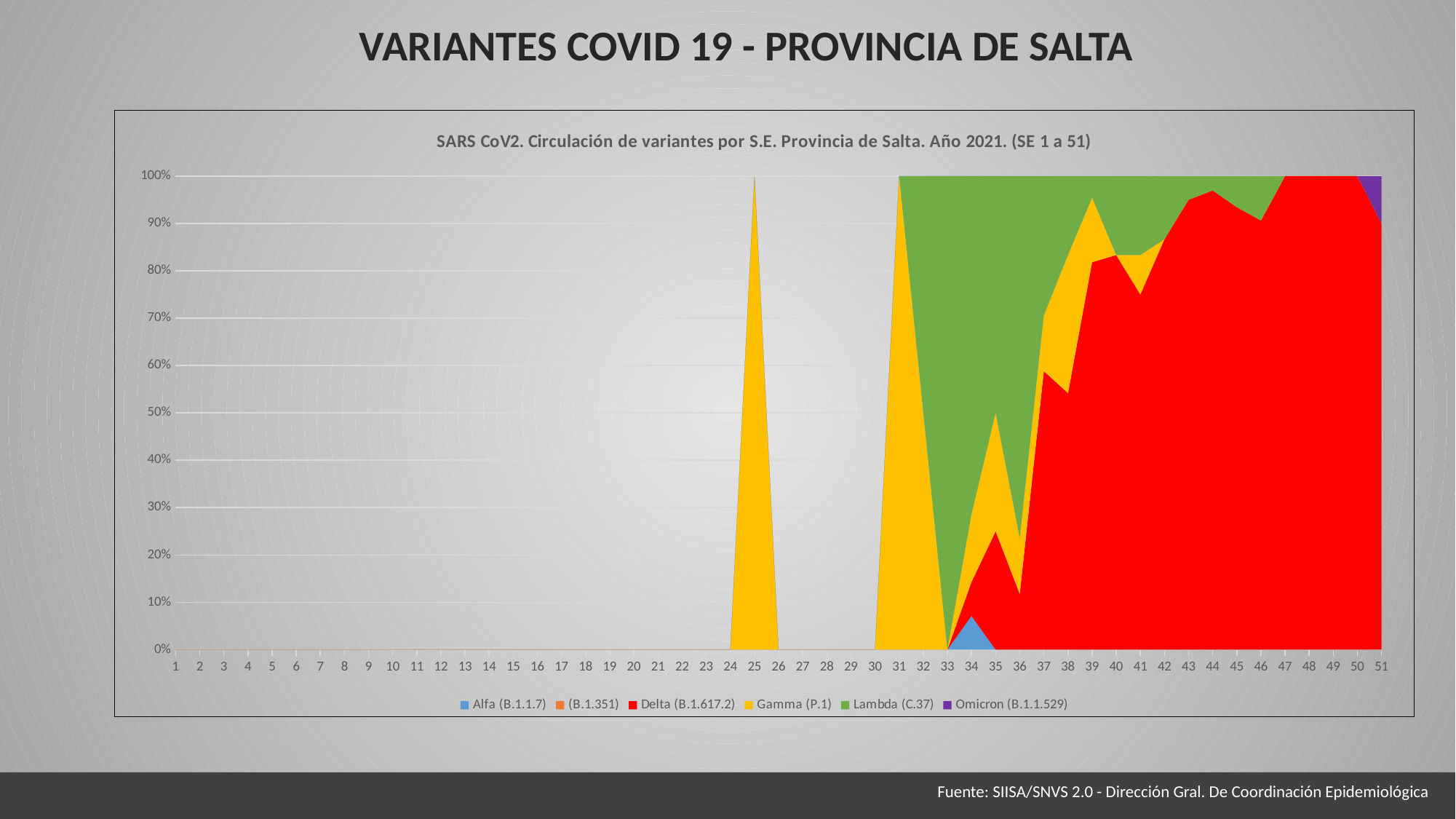

VARIANTES COVID 19 - PROVINCIA DE SALTA

### Chart: SARS CoV2. Circulación de variantes por S.E. Provincia de Salta. Año 2021. (SE 1 a 51)

| Category | Alfa (B.1.1.7) | (B.1.351) | Delta (B.1.617.2) | Gamma (P.1) | Lambda (C.37) | Omicron (B.1.1.529) |
|---|---|---|---|---|---|---|
Fuente: SIISA/SNVS 2.0 - Dirección Gral. De Coordinación Epidemiológica